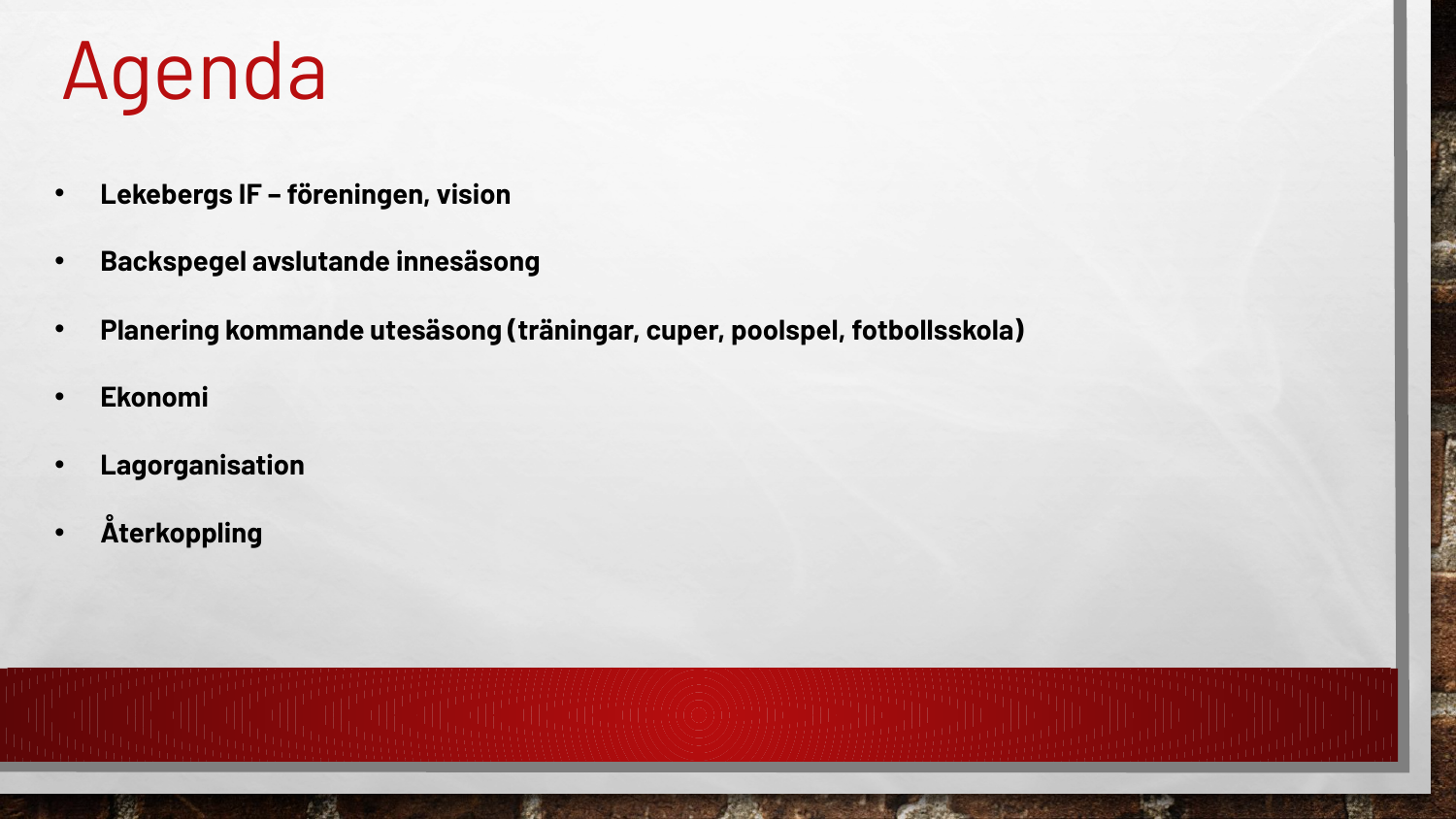

# Agenda
Lekebergs IF – föreningen, vision

Backspegel avslutande innesäsong

Planering kommande utesäsong (träningar, cuper, poolspel, fotbollsskola)

Ekonomi

Lagorganisation

Återkoppling